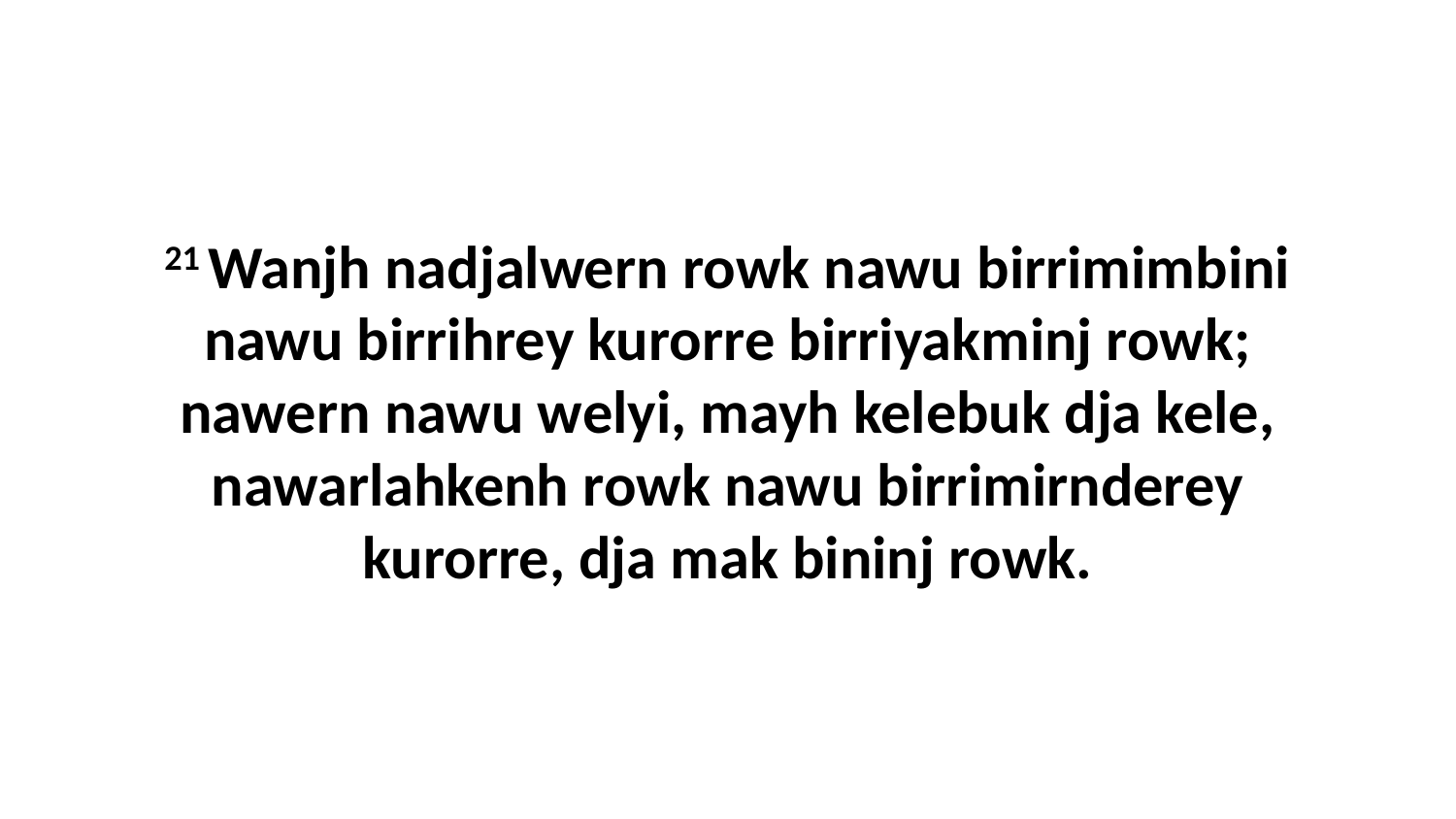

21 Wanjh nadjalwern rowk nawu birrimimbini nawu birrihrey kurorre birriyakminj rowk; nawern nawu welyi, mayh kelebuk dja kele, nawarlahkenh rowk nawu birrimirnderey kurorre, dja mak bininj rowk.